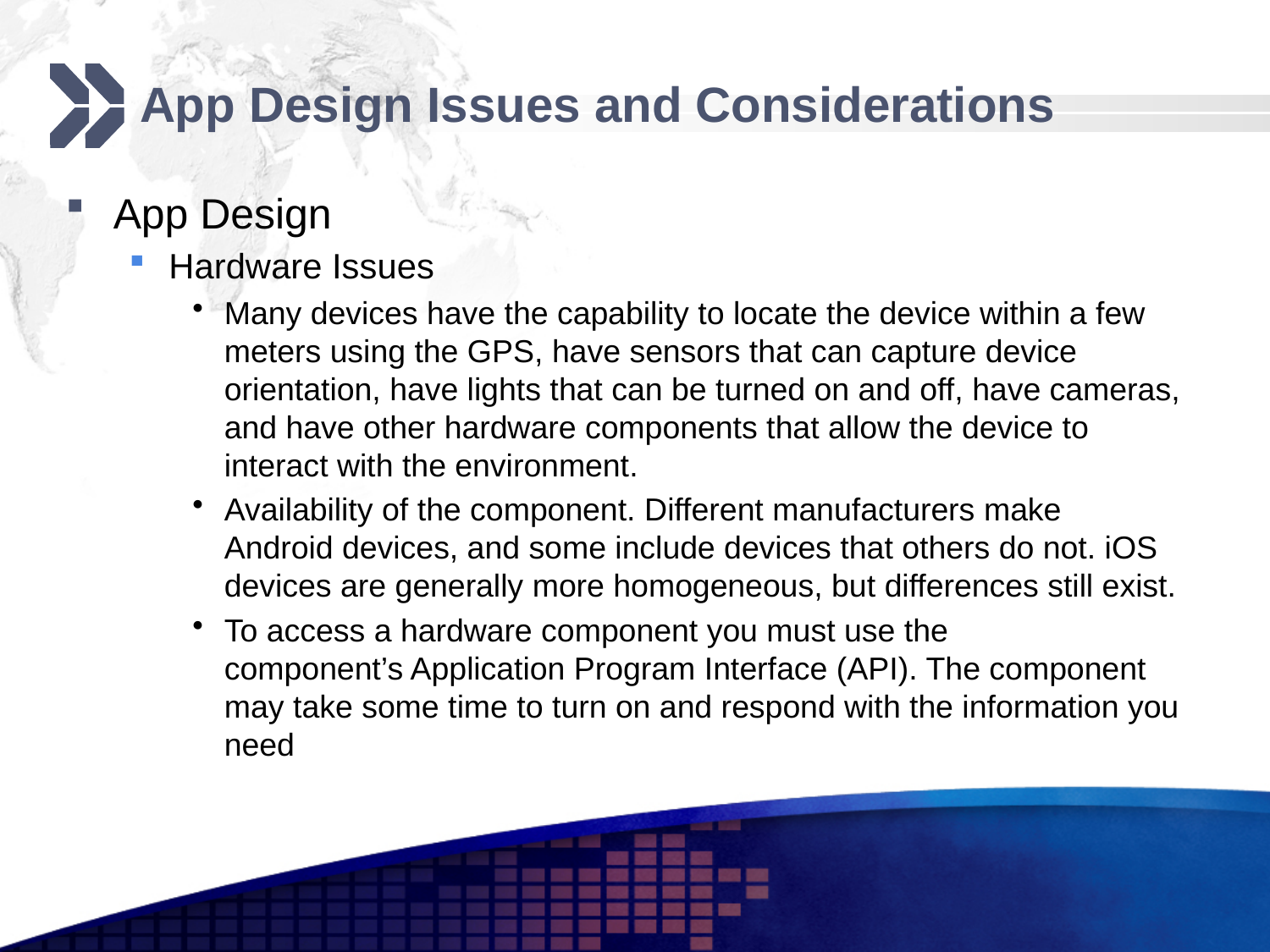

# App Design Issues and Considerations
App Design
Hardware Issues
Many devices have the capability to locate the device within a few meters using the GPS, have sensors that can capture device orientation, have lights that can be turned on and off, have cameras, and have other hardware components that allow the device to interact with the environment.
Availability of the component. Different manufacturers make
Android devices, and some include devices that others do not. iOS devices are generally more homogeneous, but differences still exist.
To access a hardware component you must use the
component’s Application Program Interface (API). The component may take some time to turn on and respond with the information you need